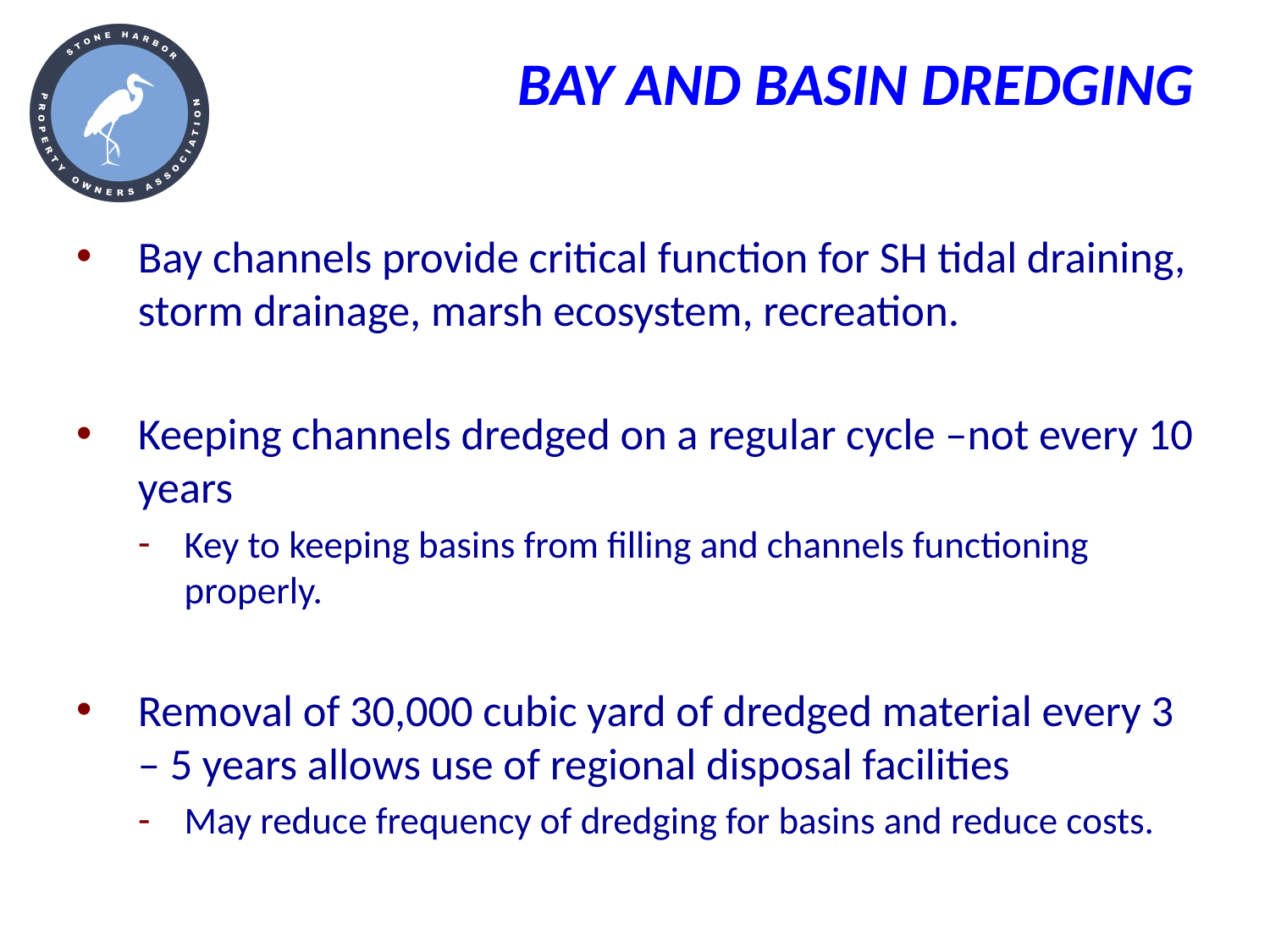

# BAY AND BASIN DREDGING
Bay channels provide critical function for SH tidal draining, storm drainage, marsh ecosystem, recreation.

Keeping channels dredged on a regular cycle –not every 10 years
Key to keeping basins from filling and channels functioning properly.

Removal of 30,000 cubic yard of dredged material every 3 – 5 years allows use of regional disposal facilities
May reduce frequency of dredging for basins and reduce costs.